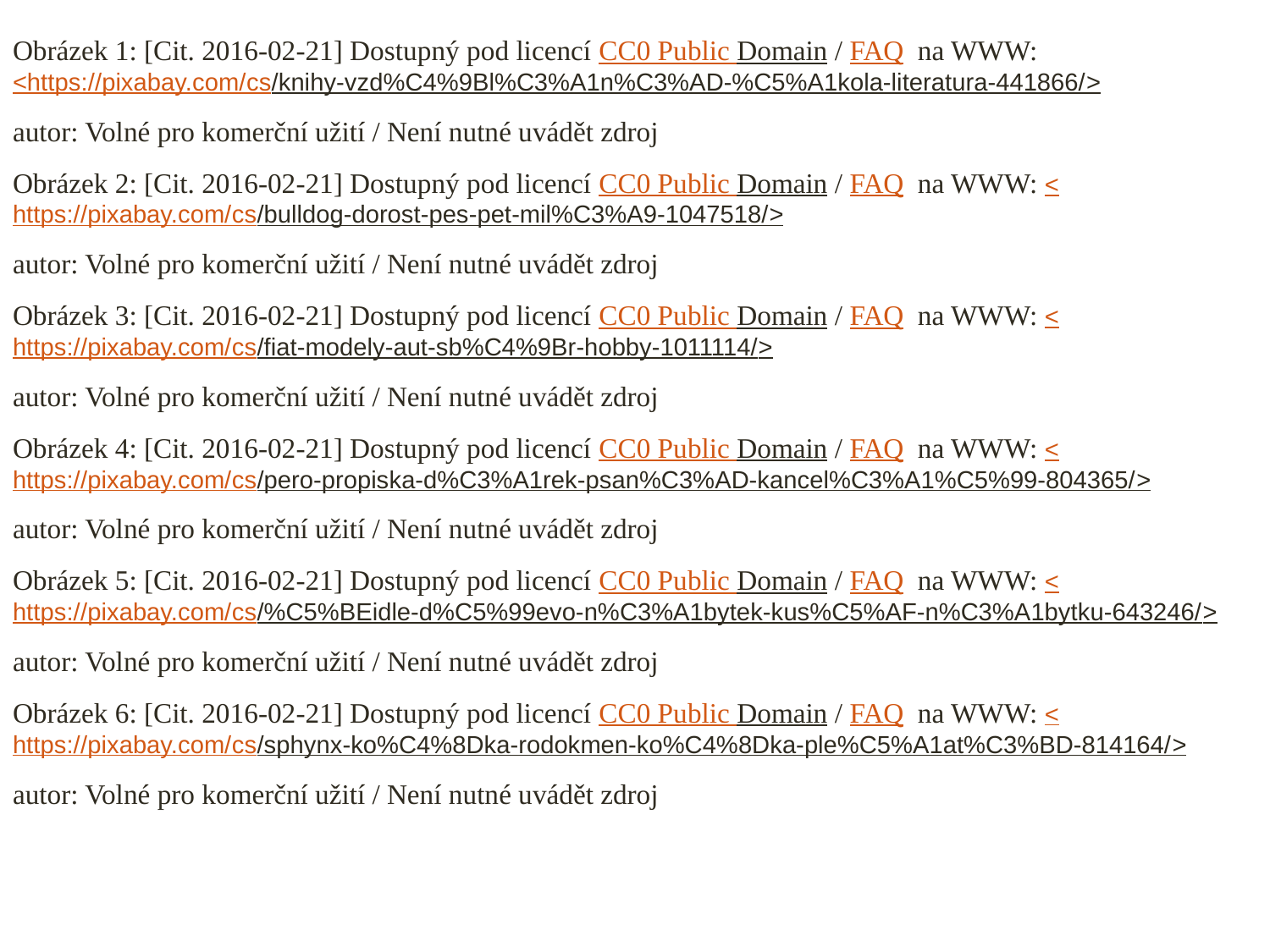

Obrázek 1: [Cit. 2016-02-21] Dostupný pod licencí CC0 Public Domain / FAQ  na WWW: ˂https://pixabay.com/cs/knihy-vzd%C4%9Bl%C3%A1n%C3%AD-%C5%A1kola-literatura-441866/˃
autor: Volné pro komerční užití / Není nutné uvádět zdroj
Obrázek 2: [Cit. 2016-02-21] Dostupný pod licencí CC0 Public Domain / FAQ  na WWW: ˂https://pixabay.com/cs/bulldog-dorost-pes-pet-mil%C3%A9-1047518/˃
autor: Volné pro komerční užití / Není nutné uvádět zdroj
Obrázek 3: [Cit. 2016-02-21] Dostupný pod licencí CC0 Public Domain / FAQ  na WWW: ˂https://pixabay.com/cs/fiat-modely-aut-sb%C4%9Br-hobby-1011114/˃
autor: Volné pro komerční užití / Není nutné uvádět zdroj
Obrázek 4: [Cit. 2016-02-21] Dostupný pod licencí CC0 Public Domain / FAQ  na WWW: ˂https://pixabay.com/cs/pero-propiska-d%C3%A1rek-psan%C3%AD-kancel%C3%A1%C5%99-804365/˃
autor: Volné pro komerční užití / Není nutné uvádět zdroj
Obrázek 5: [Cit. 2016-02-21] Dostupný pod licencí CC0 Public Domain / FAQ  na WWW: ˂https://pixabay.com/cs/%C5%BEidle-d%C5%99evo-n%C3%A1bytek-kus%C5%AF-n%C3%A1bytku-643246/˃
autor: Volné pro komerční užití / Není nutné uvádět zdroj
Obrázek 6: [Cit. 2016-02-21] Dostupný pod licencí CC0 Public Domain / FAQ  na WWW: ˂https://pixabay.com/cs/sphynx-ko%C4%8Dka-rodokmen-ko%C4%8Dka-ple%C5%A1at%C3%BD-814164/˃
autor: Volné pro komerční užití / Není nutné uvádět zdroj